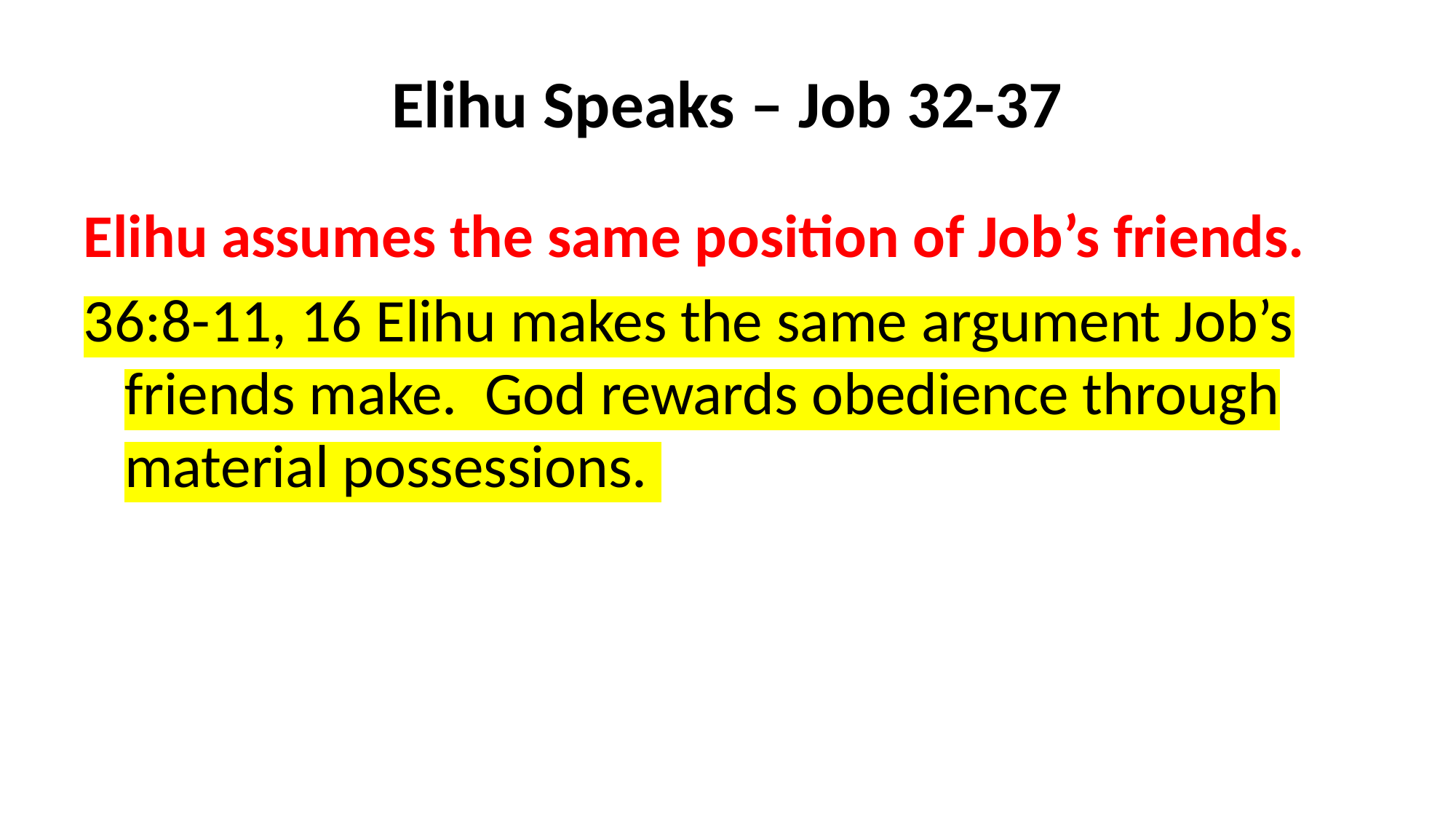

# Elihu Speaks – Job 32-37
Elihu assumes the same position of Job’s friends.
36:8-11, 16 Elihu makes the same argument Job’s friends make.  God rewards obedience through material possessions.